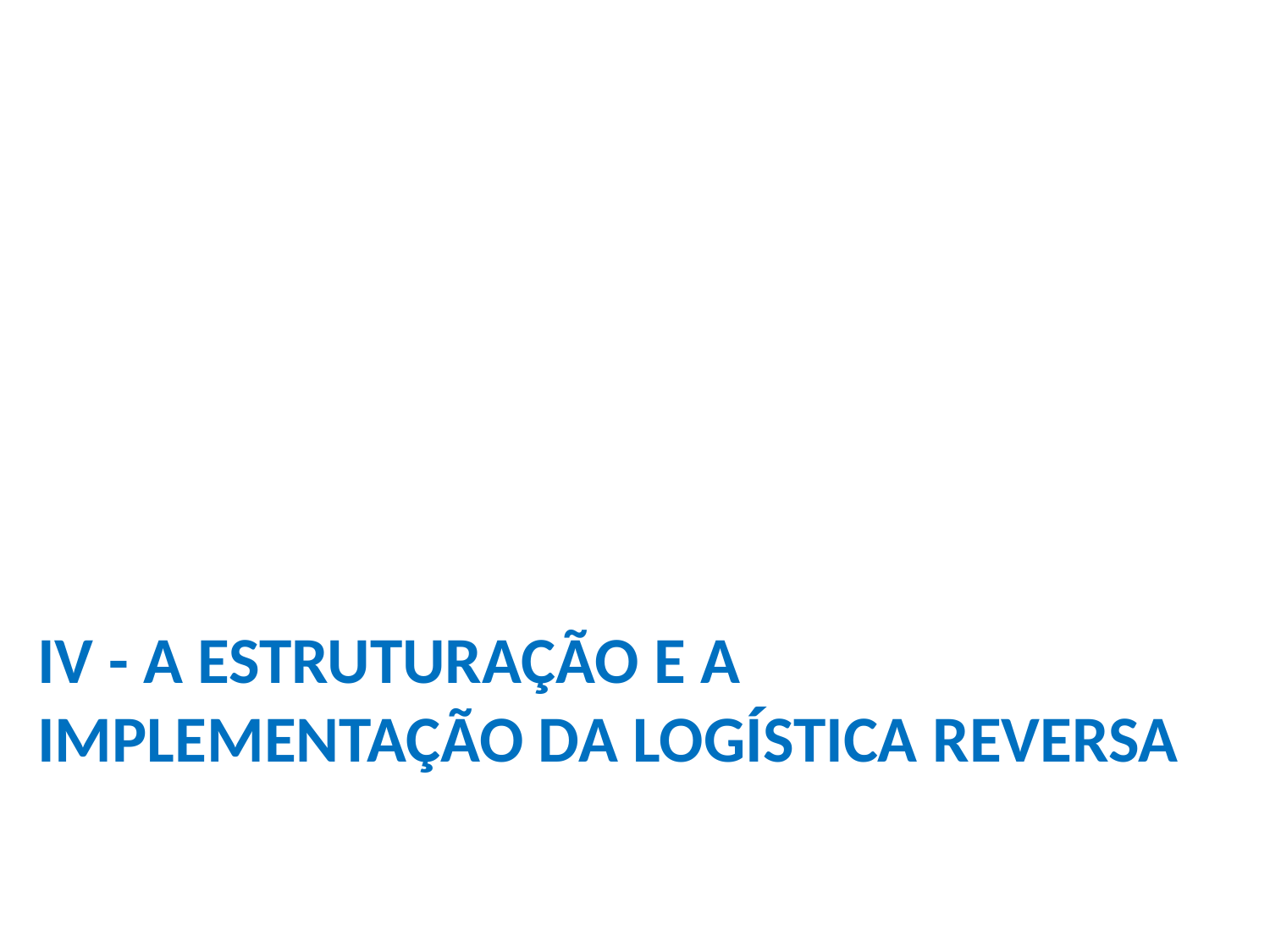

# IV - A ESTRUTURAÇÃO E A IMPLEMENTAÇÃO DA LOGÍSTICA REVERSA